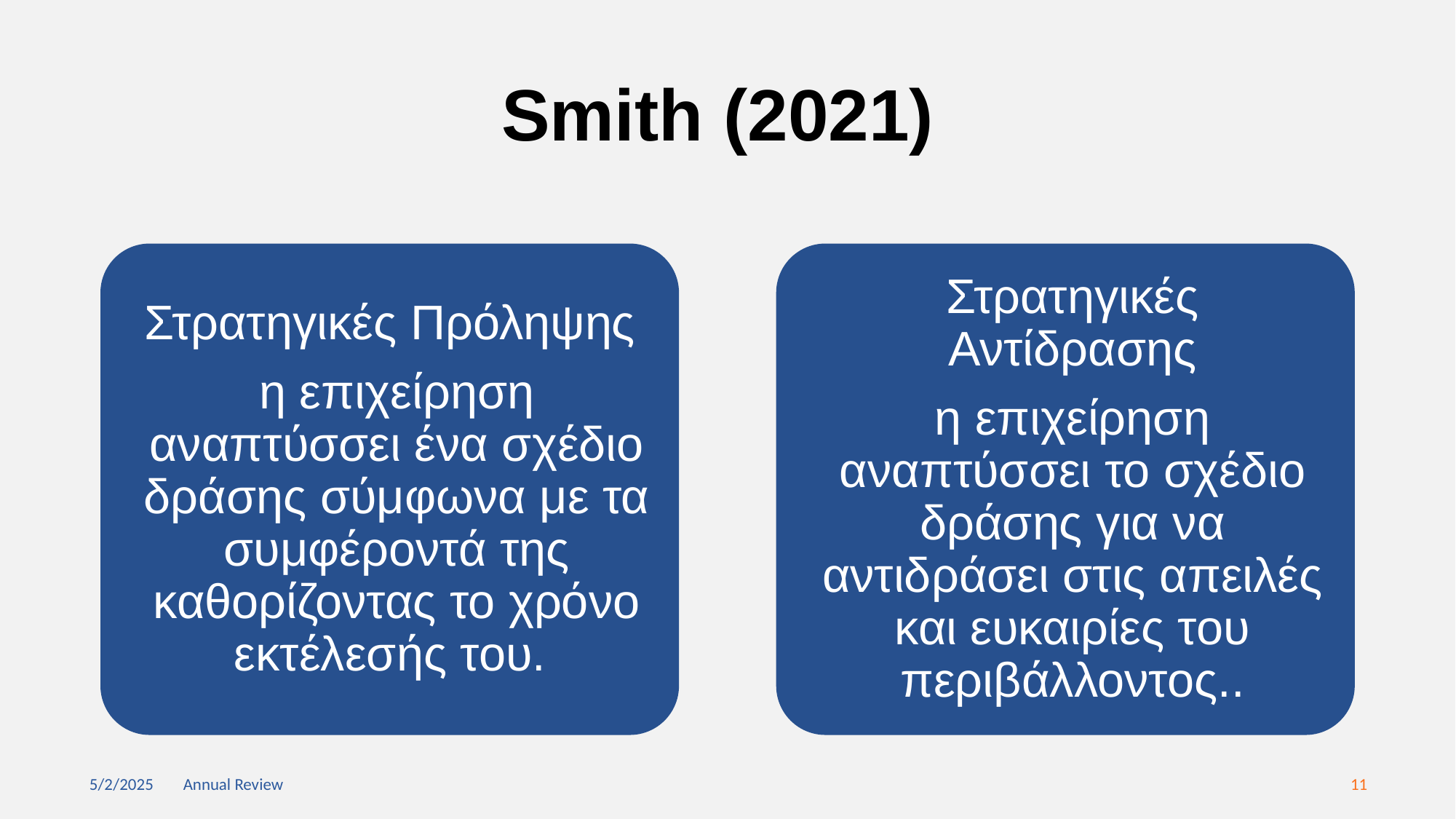

# Smith (2021)
Στρατηγικές Πρόληψης
η επιχείρηση αναπτύσσει ένα σχέδιο δράσης σύμφωνα με τα συμφέροντά της καθορίζοντας το χρόνο εκτέλεσής του.
Στρατηγικές Αντίδρασης
η επιχείρηση αναπτύσσει το σχέδιο δράσης για να αντιδράσει στις απειλές και ευκαιρίες του περιβάλλοντος..